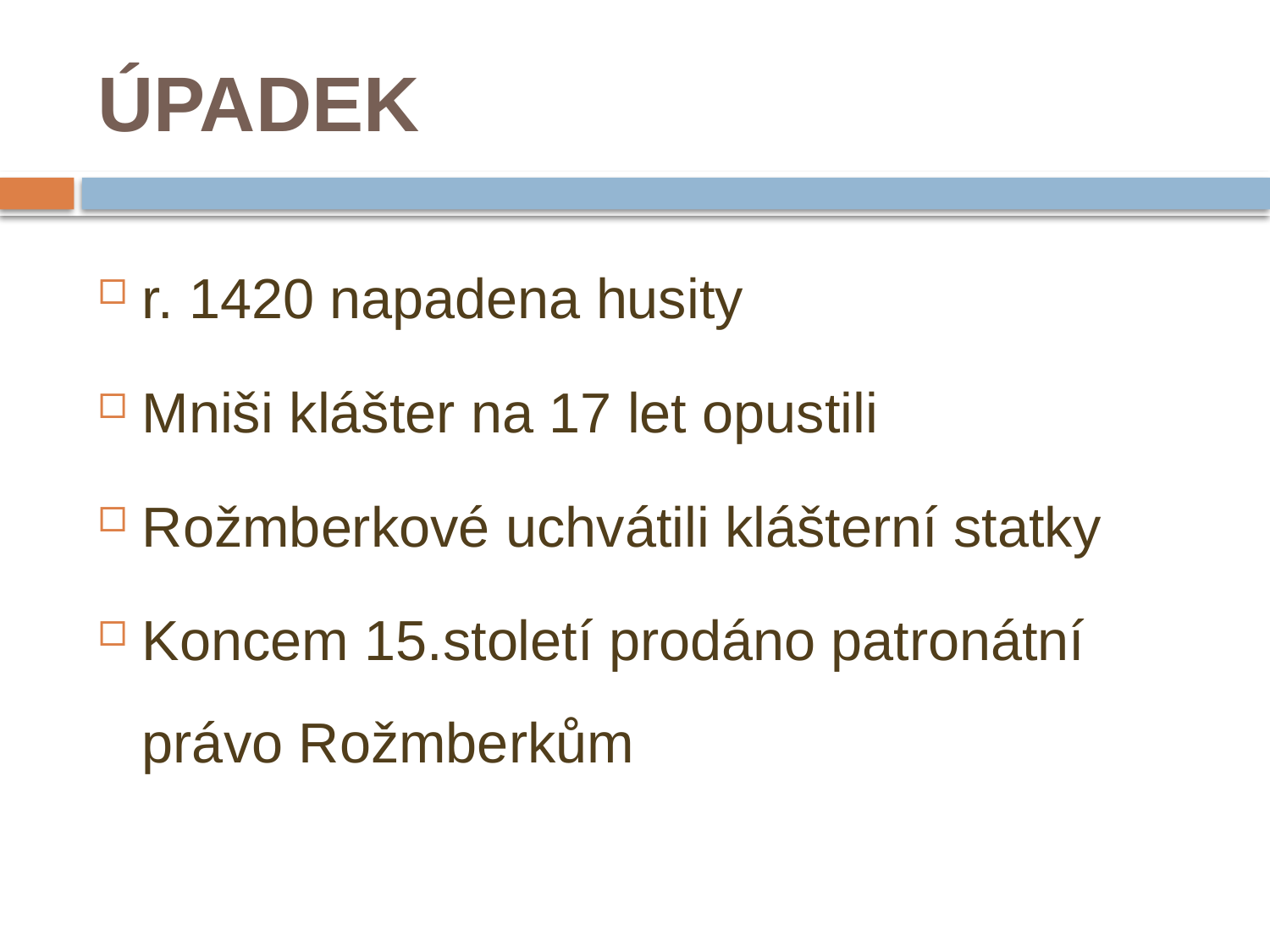

# ÚPADEK
r. 1420 napadena husity
Mniši klášter na 17 let opustili
Rožmberkové uchvátili klášterní statky
Koncem 15.století prodáno patronátní právo Rožmberkům